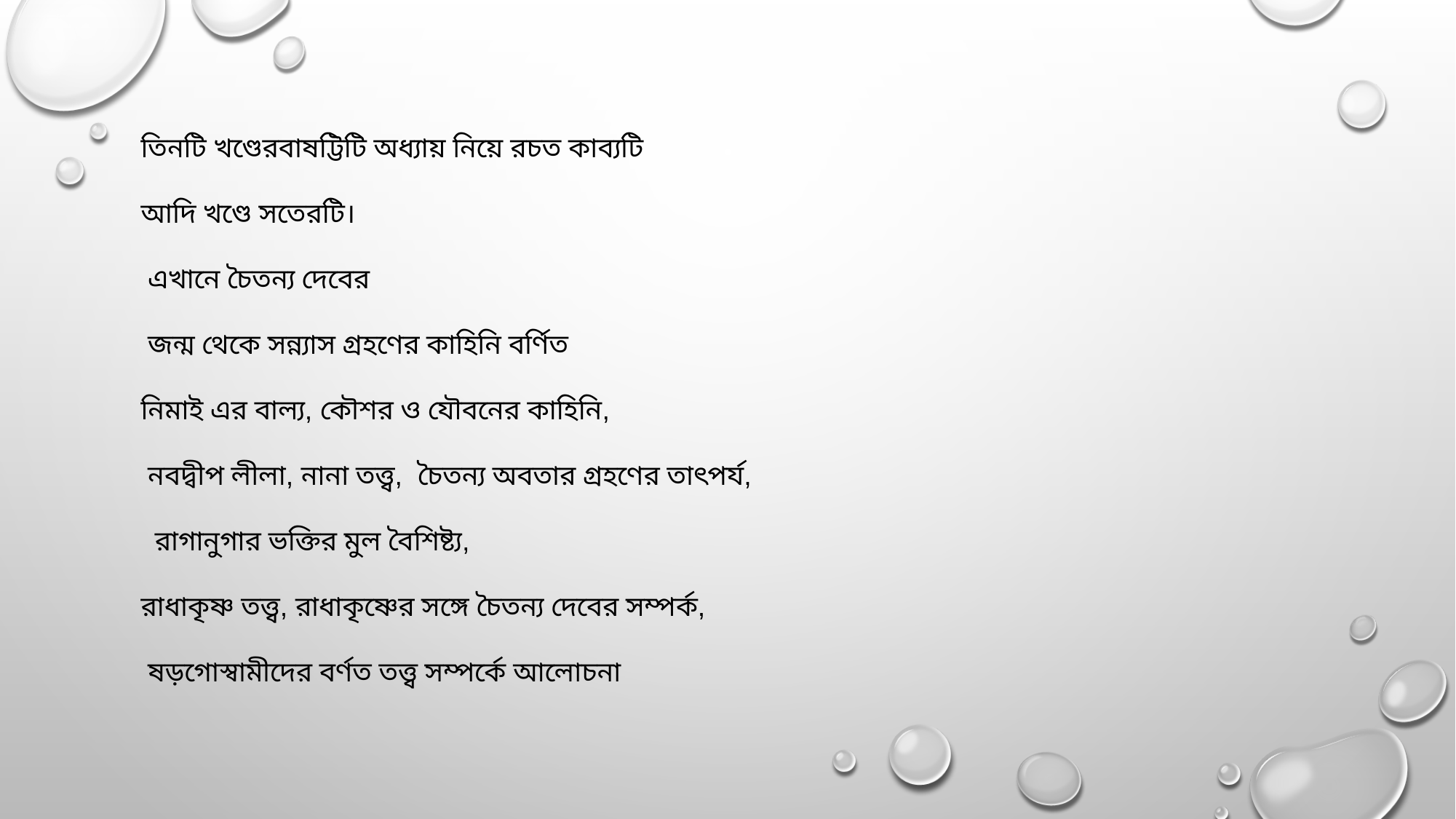

তিনটি খণ্ডেরবাষট্টিটি অধ্যায় নিয়ে রচত কাব্যটি

আদি খণ্ডে সতেরটি।

 এখানে চৈতন্য দেবের

 জন্ম থেকে সন্ন্যাস গ্রহণের কাহিনি বর্ণিত

নিমাই এর বাল্য, কৌশর ও যৌবনের কাহিনি,

 নবদ্বীপ লীলা, নানা তত্ত্ব,  চৈতন্য অবতার গ্রহণের তাৎপর্য,

  রাগানুগার ভক্তির মুল বৈশিষ্ট্য,

রাধাকৃষ্ণ তত্ত্ব, রাধাকৃষ্ণের সঙ্গে চৈতন্য দেবের সম্পর্ক,

 ষড়গোস্বামীদের বর্ণত তত্ত্ব সম্পর্কে আলোচনা